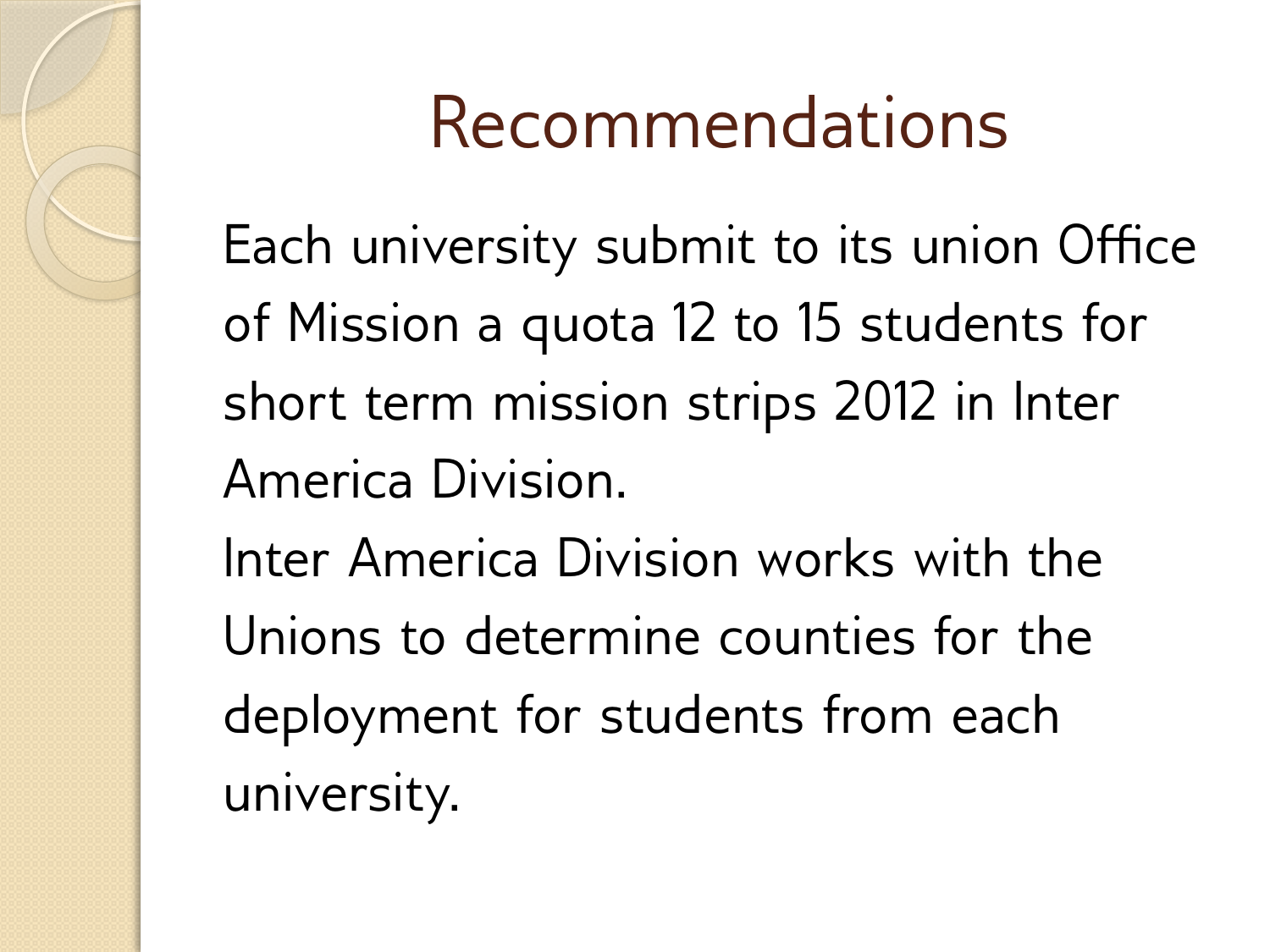

# Recommendations
Each university submit to its union Office
of Mission a quota 12 to 15 students for
short term mission strips 2012 in Inter
America Division.
Inter America Division works with the
Unions to determine counties for the
deployment for students from each
university.